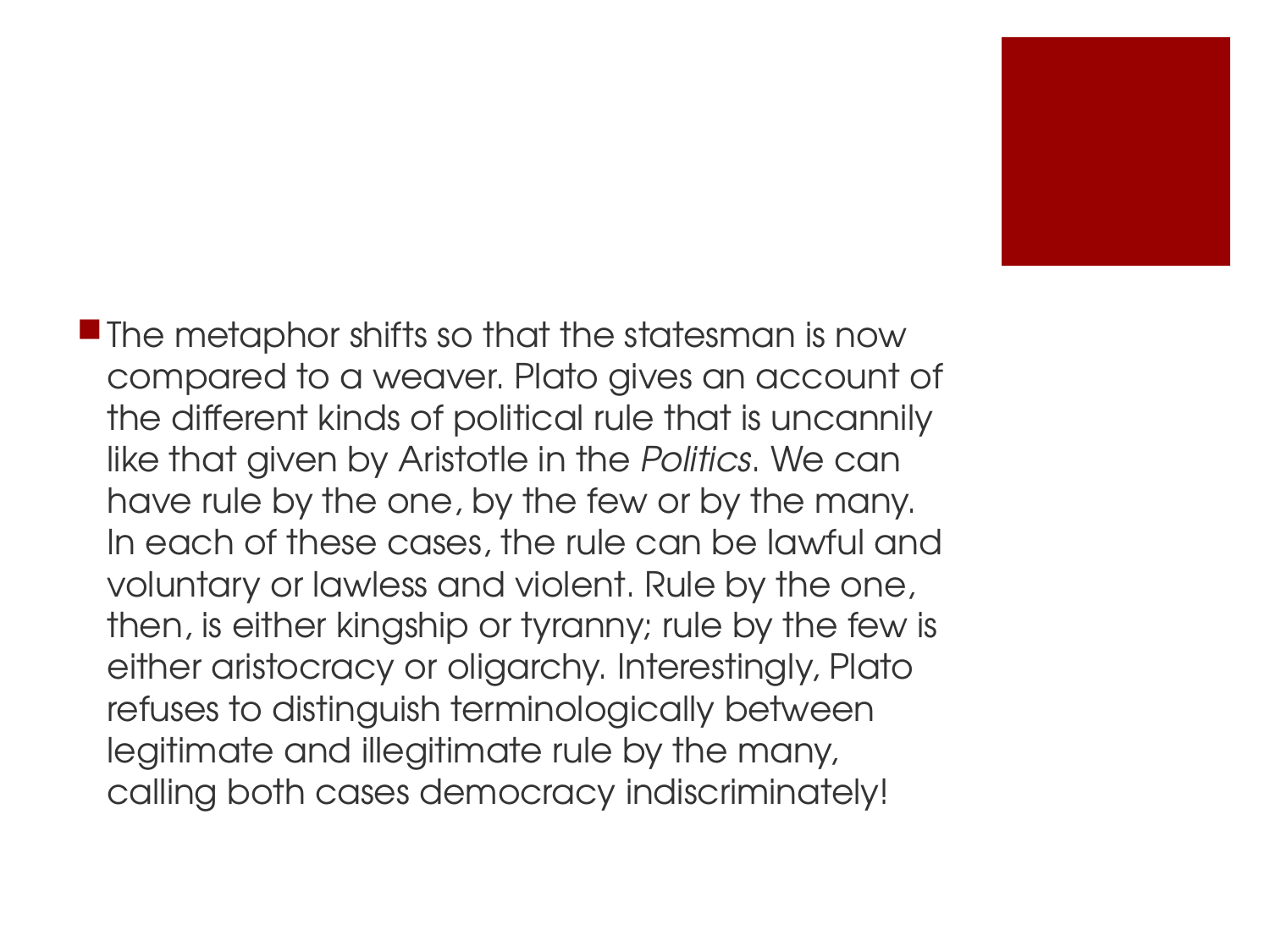

#
The metaphor shifts so that the statesman is now compared to a weaver. Plato gives an account of the different kinds of political rule that is uncannily like that given by Aristotle in the Politics. We can have rule by the one, by the few or by the many. In each of these cases, the rule can be lawful and voluntary or lawless and violent. Rule by the one, then, is either kingship or tyranny; rule by the few is either aristocracy or oligarchy. Interestingly, Plato refuses to distinguish terminologically between legitimate and illegitimate rule by the many, calling both cases democracy indiscriminately!